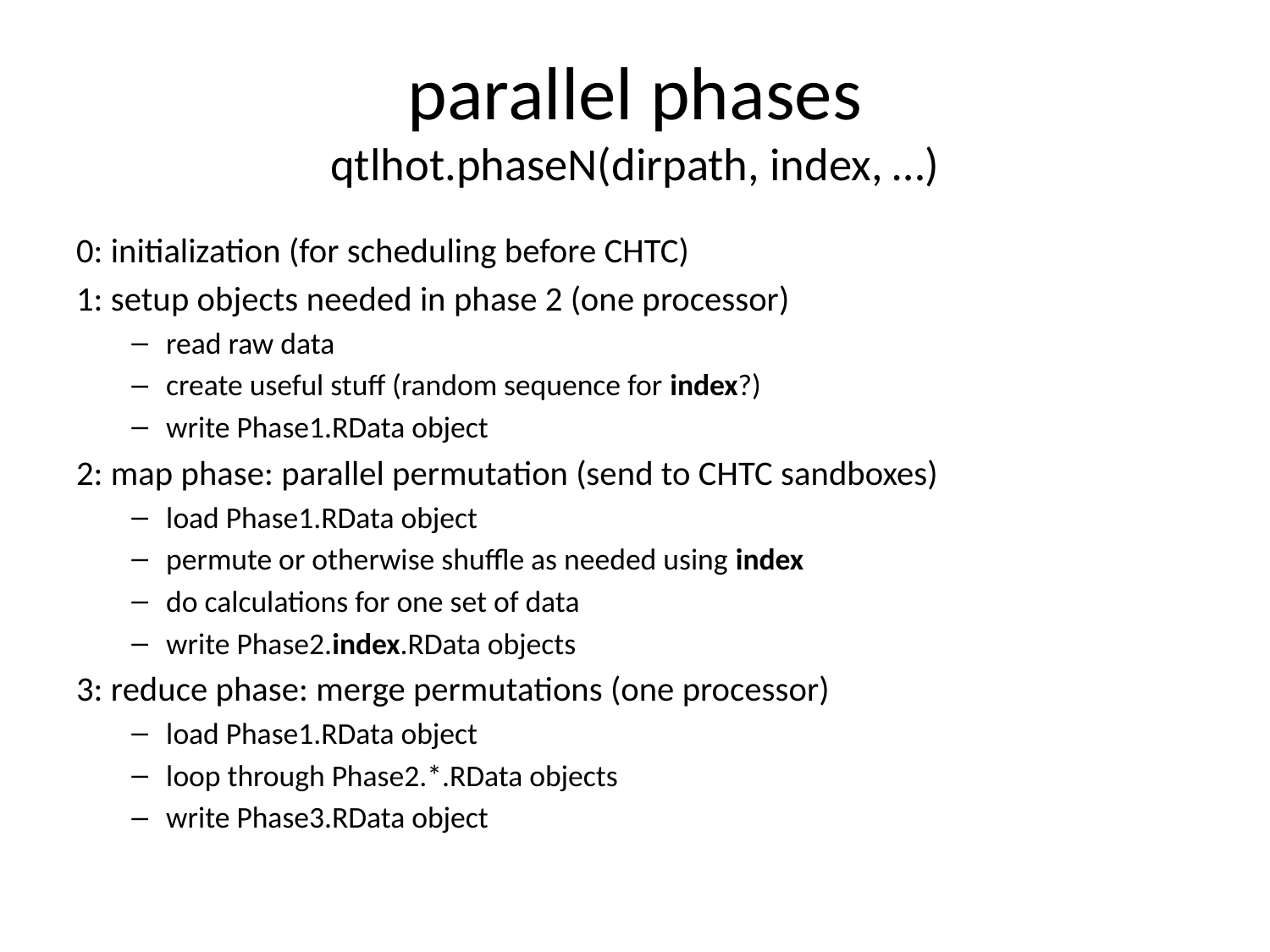

# parallel phases qtlhot.phaseN(dirpath, index, …)
0: initialization (for scheduling before CHTC)
1: setup objects needed in phase 2 (one processor)
read raw data
create useful stuff (random sequence for index?)
write Phase1.RData object
2: map phase: parallel permutation (send to CHTC sandboxes)
load Phase1.RData object
permute or otherwise shuffle as needed using index
do calculations for one set of data
write Phase2.index.RData objects
3: reduce phase: merge permutations (one processor)
load Phase1.RData object
loop through Phase2.*.RData objects
write Phase3.RData object